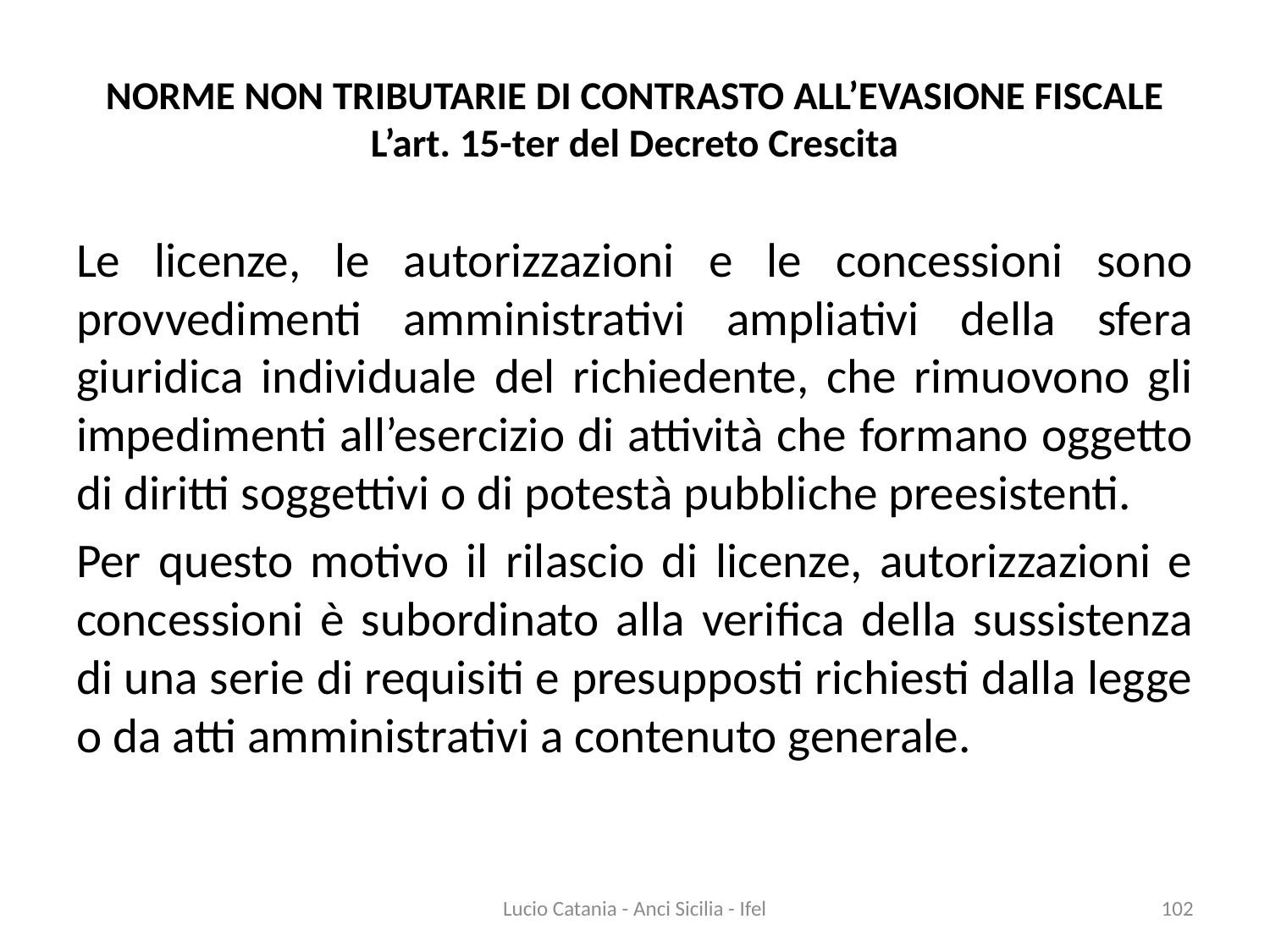

# NORME NON TRIBUTARIE DI CONTRASTO ALL’EVASIONE FISCALE L’art. 15-ter del Decreto Crescita
Le licenze, le autorizzazioni e le concessioni sono provvedimenti amministrativi ampliativi della sfera giuridica individuale del richiedente, che rimuovono gli impedimenti all’esercizio di attività che formano oggetto di diritti soggettivi o di potestà pubbliche preesistenti.
Per questo motivo il rilascio di licenze, autorizzazioni e concessioni è subordinato alla verifica della sussistenza di una serie di requisiti e presupposti richiesti dalla legge o da atti amministrativi a contenuto generale.

Lucio Catania - Anci Sicilia - Ifel
102